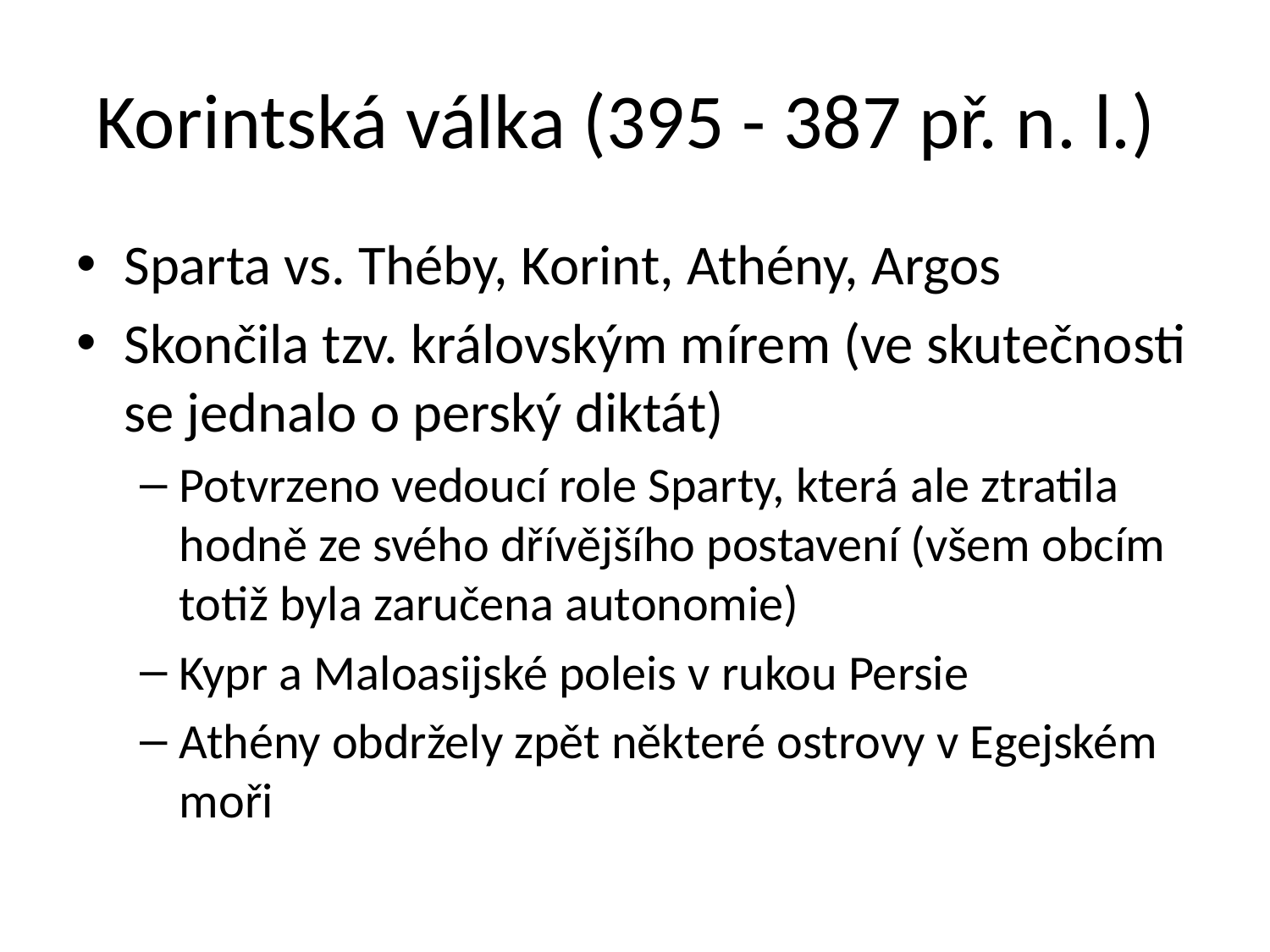

# Korintská válka (395 - 387 př. n. l.)
Sparta vs. Théby, Korint, Athény, Argos
Skončila tzv. královským mírem (ve skutečnosti se jednalo o perský diktát)
Potvrzeno vedoucí role Sparty, která ale ztratila hodně ze svého dřívějšího postavení (všem obcím totiž byla zaručena autonomie)
Kypr a Maloasijské poleis v rukou Persie
Athény obdržely zpět některé ostrovy v Egejském moři